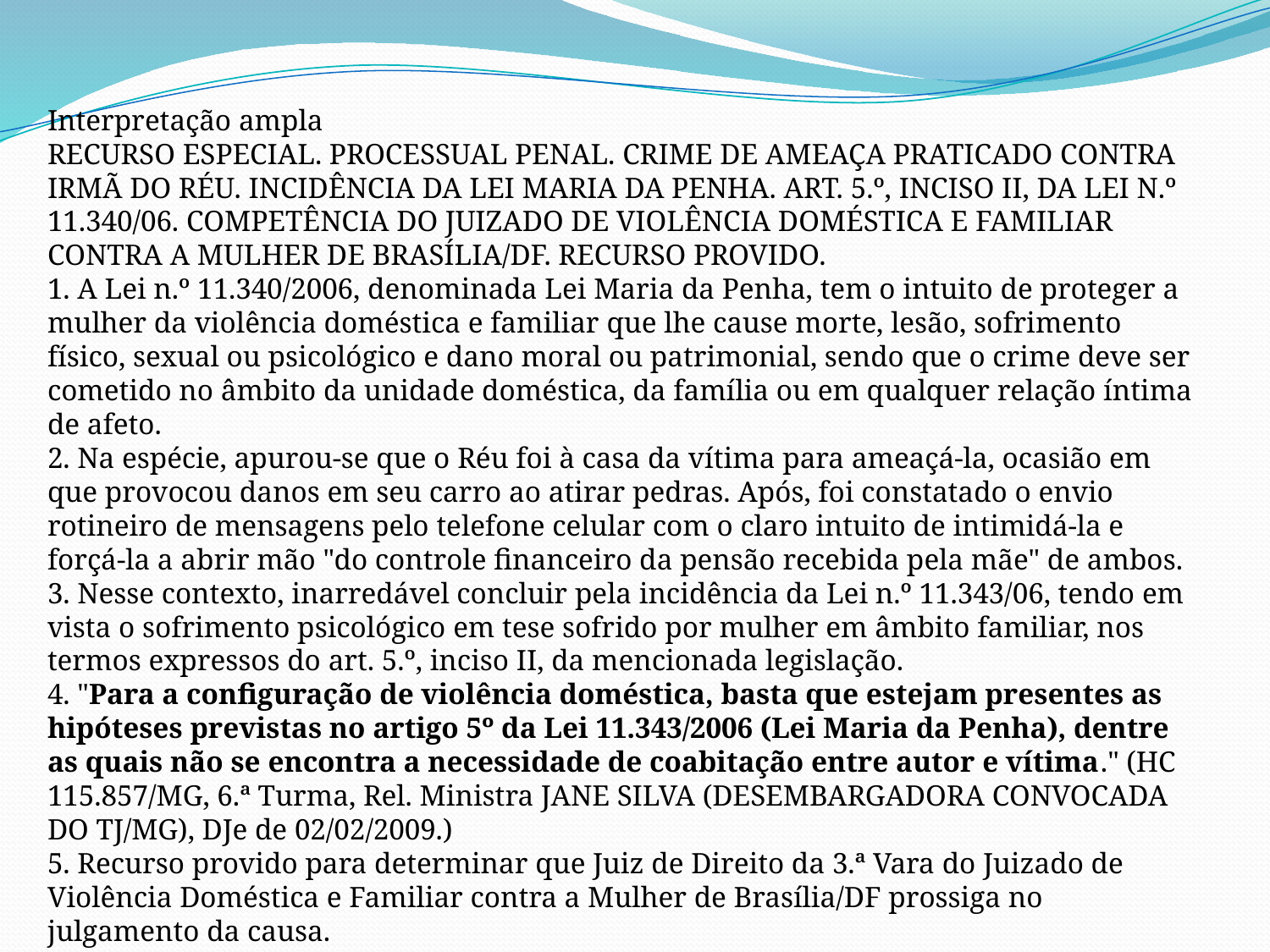

Interpretação ampla
RECURSO ESPECIAL. PROCESSUAL PENAL. CRIME DE AMEAÇA PRATICADO CONTRA IRMÃ DO RÉU. INCIDÊNCIA DA LEI MARIA DA PENHA. ART. 5.º, INCISO II, DA LEI N.º 11.340/06. COMPETÊNCIA DO JUIZADO DE VIOLÊNCIA DOMÉSTICA E FAMILIAR CONTRA A MULHER DE BRASÍLIA/DF. RECURSO PROVIDO.
1. A Lei n.º 11.340/2006, denominada Lei Maria da Penha, tem o intuito de proteger a mulher da violência doméstica e familiar que lhe cause morte, lesão, sofrimento físico, sexual ou psicológico e dano moral ou patrimonial, sendo que o crime deve ser cometido no âmbito da unidade doméstica, da família ou em qualquer relação íntima de afeto.
2. Na espécie, apurou-se que o Réu foi à casa da vítima para ameaçá-la, ocasião em que provocou danos em seu carro ao atirar pedras. Após, foi constatado o envio rotineiro de mensagens pelo telefone celular com o claro intuito de intimidá-la e forçá-la a abrir mão "do controle financeiro da pensão recebida pela mãe" de ambos.
3. Nesse contexto, inarredável concluir pela incidência da Lei n.º 11.343/06, tendo em vista o sofrimento psicológico em tese sofrido por mulher em âmbito familiar, nos termos expressos do art. 5.º, inciso II, da mencionada legislação.
4. "Para a configuração de violência doméstica, basta que estejam presentes as hipóteses previstas no artigo 5º da Lei 11.343/2006 (Lei Maria da Penha), dentre as quais não se encontra a necessidade de coabitação entre autor e vítima." (HC 115.857/MG, 6.ª Turma, Rel. Ministra JANE SILVA (DESEMBARGADORA CONVOCADA DO TJ/MG), DJe de 02/02/2009.)
5. Recurso provido para determinar que Juiz de Direito da 3.ª Vara do Juizado de Violência Doméstica e Familiar contra a Mulher de Brasília/DF prossiga no julgamento da causa.
(STJ, REsp 1239850/DF, Rel. Ministra LAURITA VAZ, QUINTA TURMA, julgado em 16/02/2012, DJe 05/03/2012)